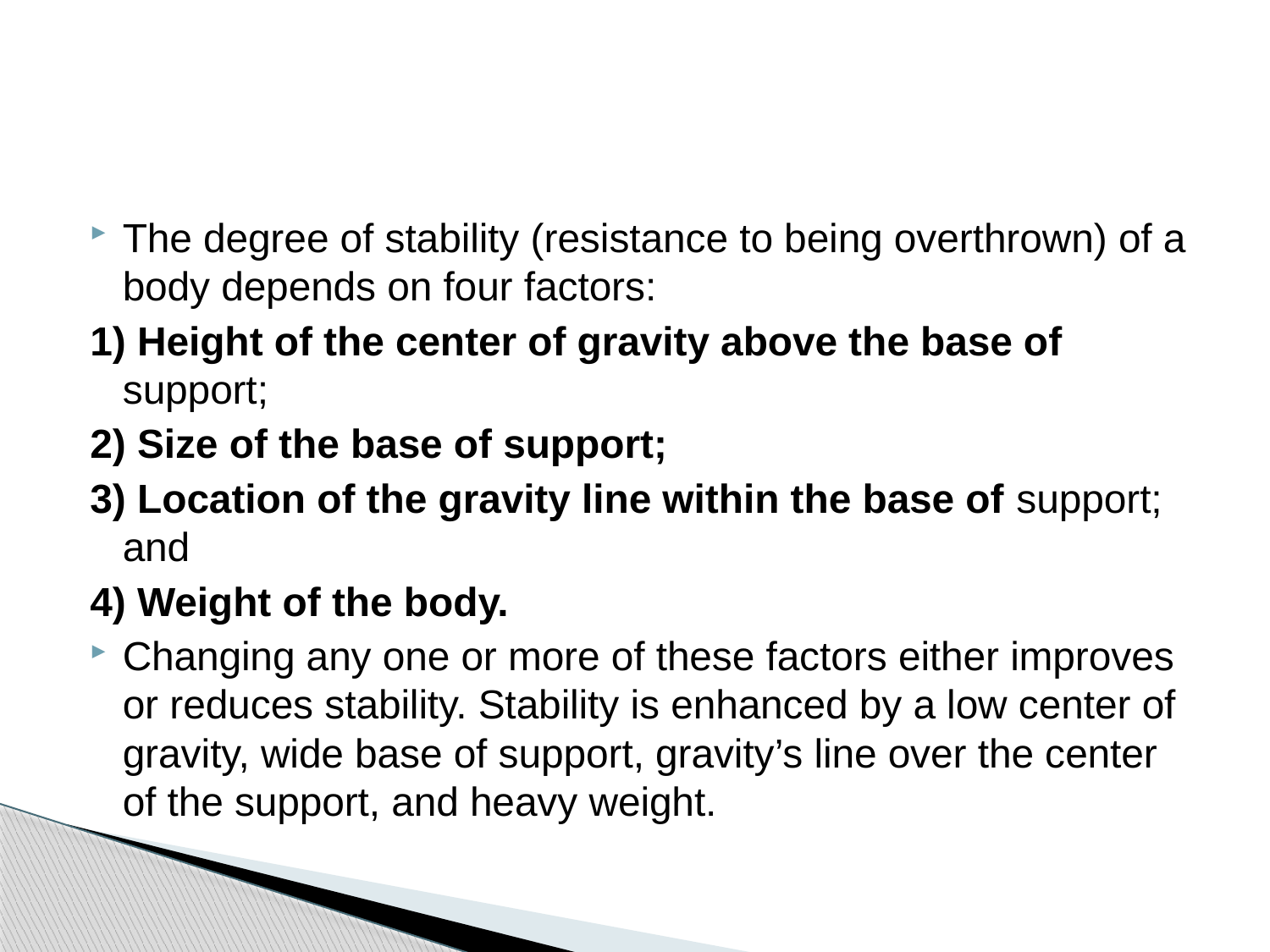

#
The degree of stability (resistance to being overthrown) of a body depends on four factors:
1) Height of the center of gravity above the base of support;
2) Size of the base of support;
3) Location of the gravity line within the base of support; and
4) Weight of the body.
Changing any one or more of these factors either improves or reduces stability. Stability is enhanced by a low center of gravity, wide base of support, gravity’s line over the center of the support, and heavy weight.